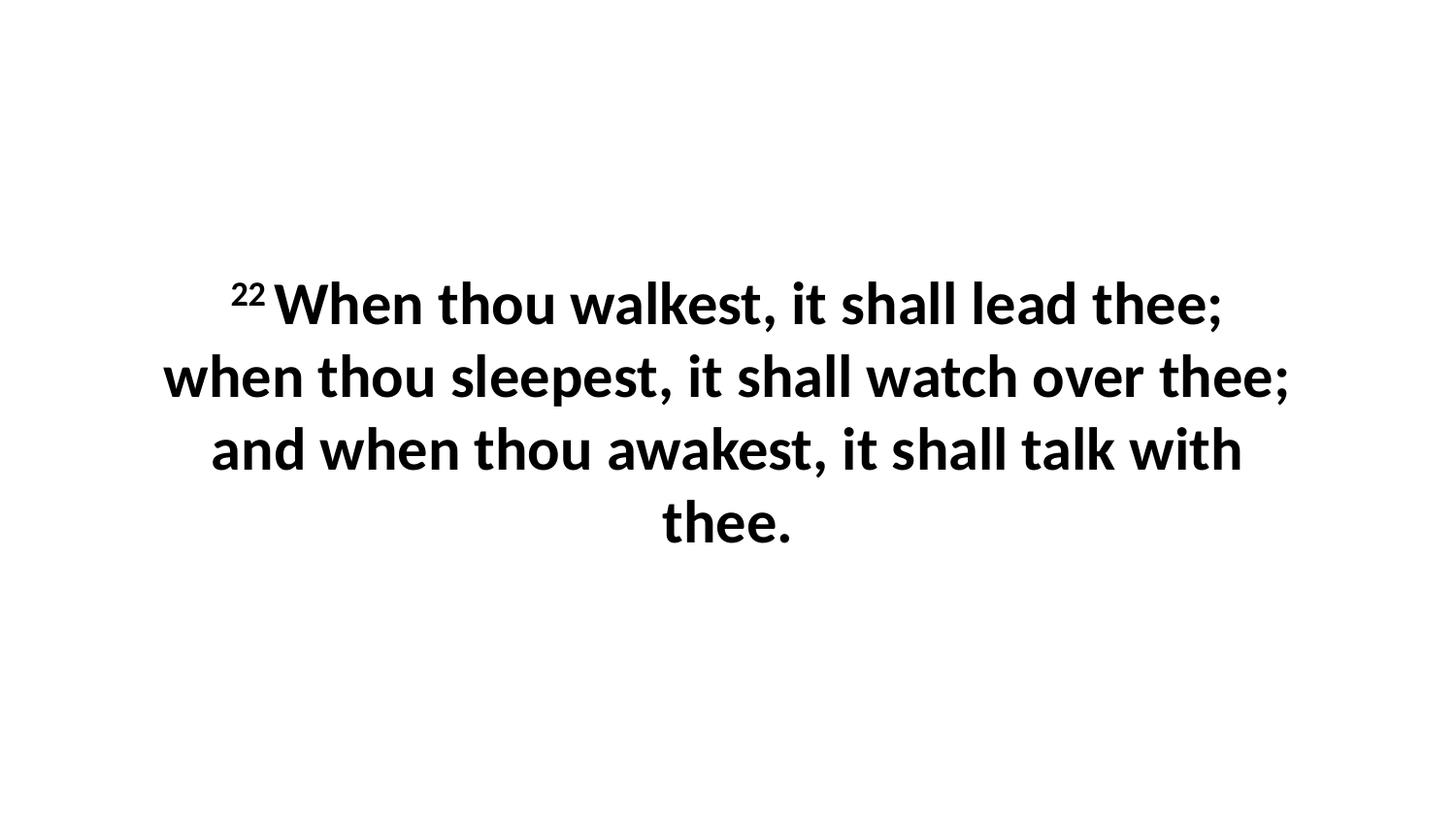

22 When thou walkest, it shall lead thee; when thou sleepest, it shall watch over thee; and when thou awakest, it shall talk with thee.